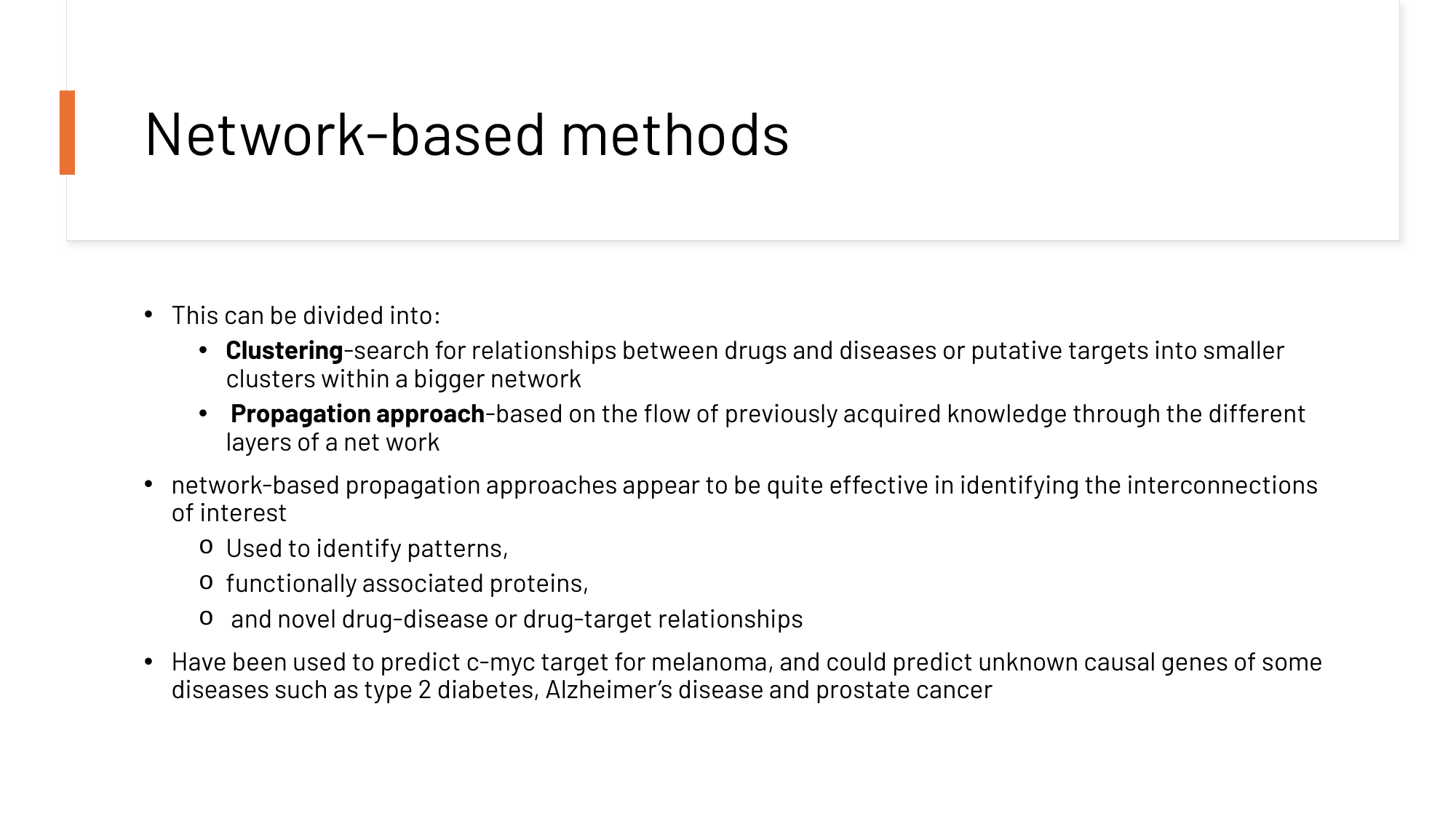

# Network-based methods

This can be divided into:
Clustering-search for relationships between drugs and diseases or putative targets into smaller clusters within a bigger network
 Propagation approach-based on the flow of previously acquired knowledge through the different layers of a net work
network-based propagation approaches appear to be quite effective in identifying the interconnections of interest
Used to identify patterns,
functionally associated proteins,
 and novel drug-disease or drug-target relationships
Have been used to predict c-myc target for melanoma, and could predict unknown causal genes of some diseases such as type 2 diabetes, Alzheimer’s disease and prostate cancer